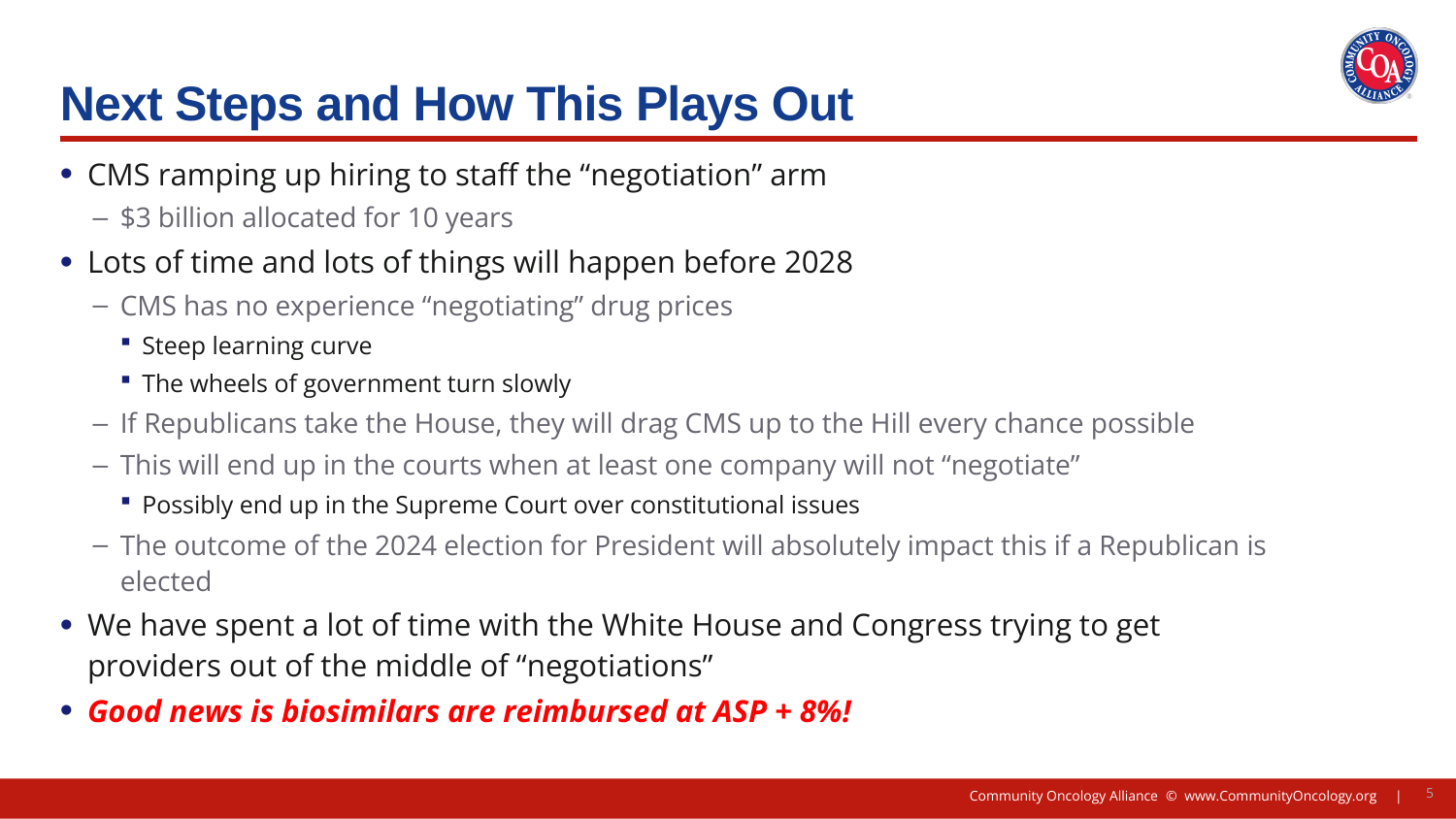

Title, Text Layout
# Next Steps and How This Plays Out
CMS ramping up hiring to staff the “negotiation” arm
$3 billion allocated for 10 years
Lots of time and lots of things will happen before 2028
CMS has no experience “negotiating” drug prices
Steep learning curve
The wheels of government turn slowly
If Republicans take the House, they will drag CMS up to the Hill every chance possible
This will end up in the courts when at least one company will not “negotiate”
Possibly end up in the Supreme Court over constitutional issues
The outcome of the 2024 election for President will absolutely impact this if a Republican is elected
We have spent a lot of time with the White House and Congress trying to get providers out of the middle of “negotiations”
Good news is biosimilars are reimbursed at ASP + 8%!
5